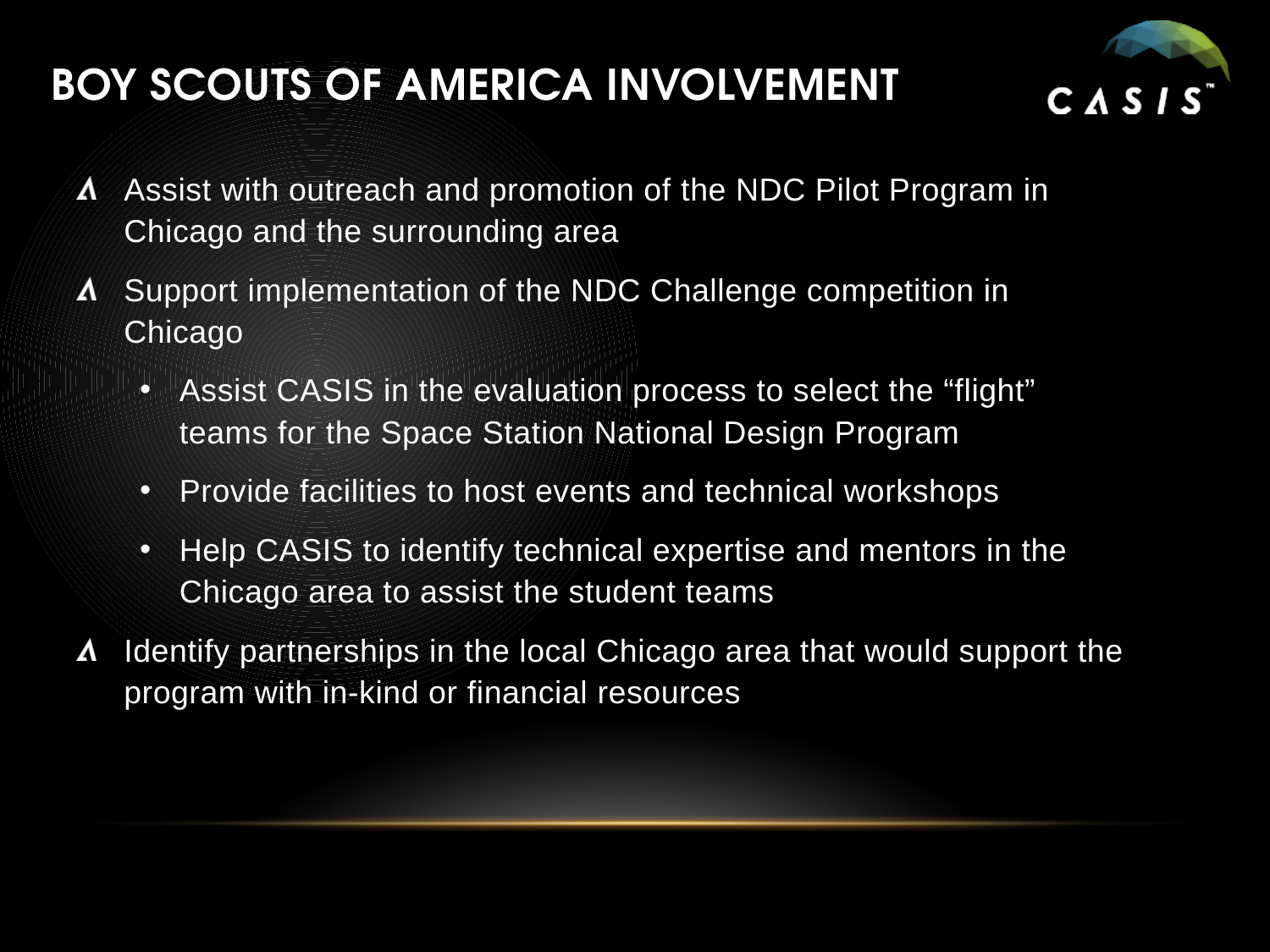

# Boy Scouts of America involvement
Assist with outreach and promotion of the NDC Pilot Program in Chicago and the surrounding area
Support implementation of the NDC Challenge competition in Chicago
Assist CASIS in the evaluation process to select the “flight” teams for the Space Station National Design Program
Provide facilities to host events and technical workshops
Help CASIS to identify technical expertise and mentors in the Chicago area to assist the student teams
Identify partnerships in the local Chicago area that would support the program with in-kind or financial resources